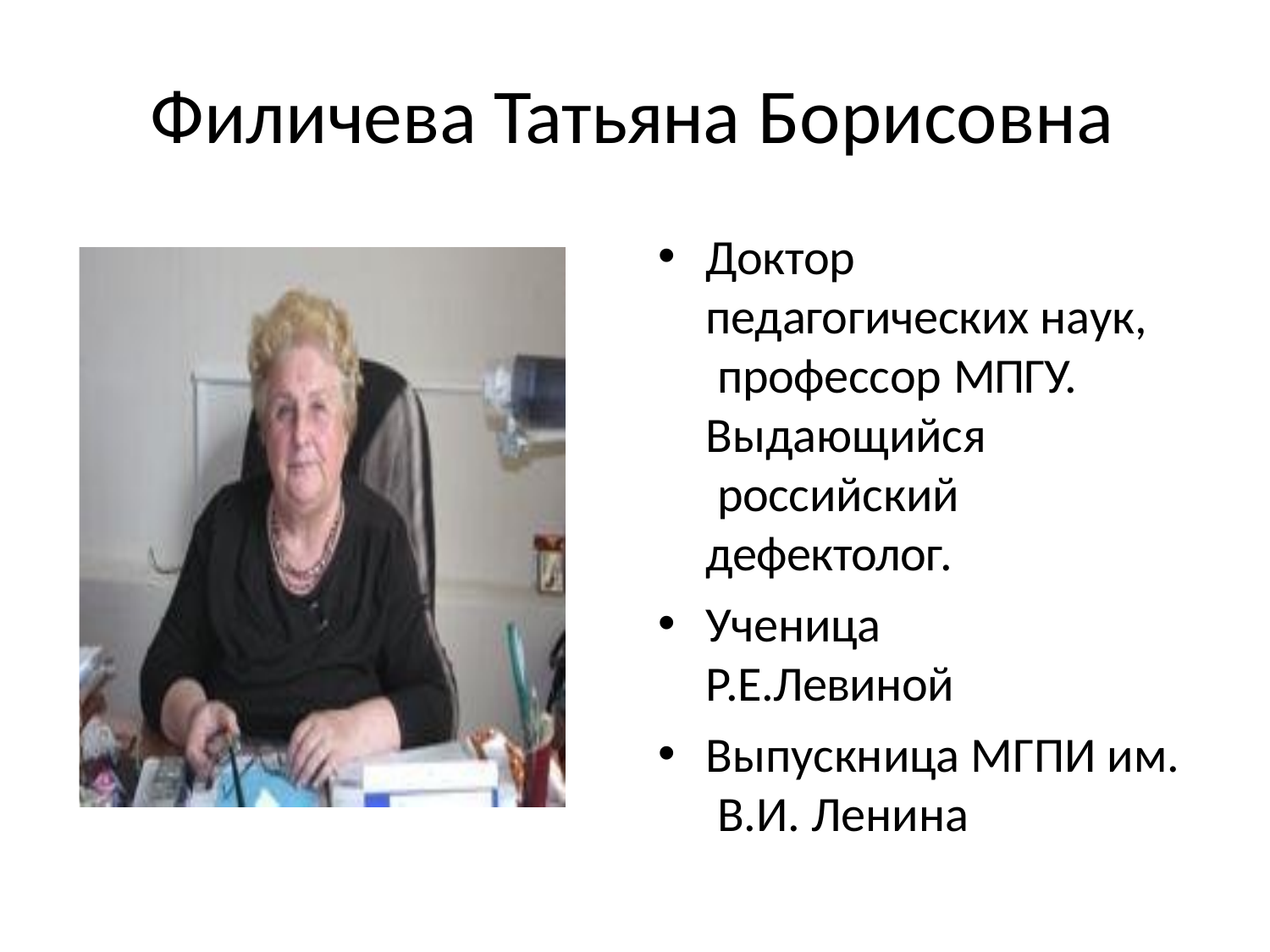

# Филичева Татьяна Борисовна
Доктор
педагогических наук,  профессор МПГУ.
Выдающийся  российский  дефектолог.
Ученица Р.Е.Левиной
Выпускница МГПИ им.  В.И. Ленина